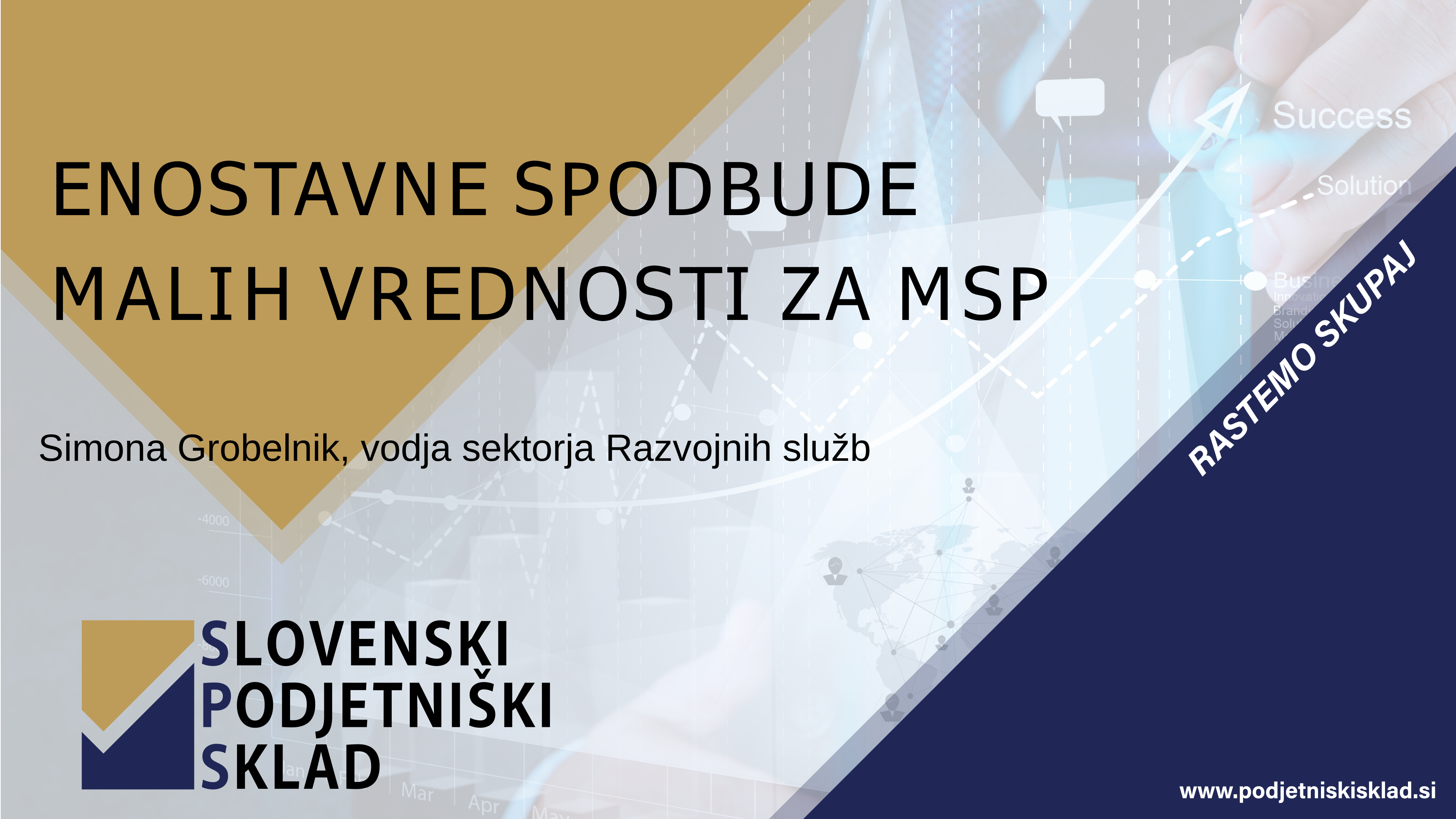

ENOSTAVNE SPODBUDE
MALIH VREDNOSTI ZA MSP
Simona Grobelnik, vodja sektorja Razvojnih služb